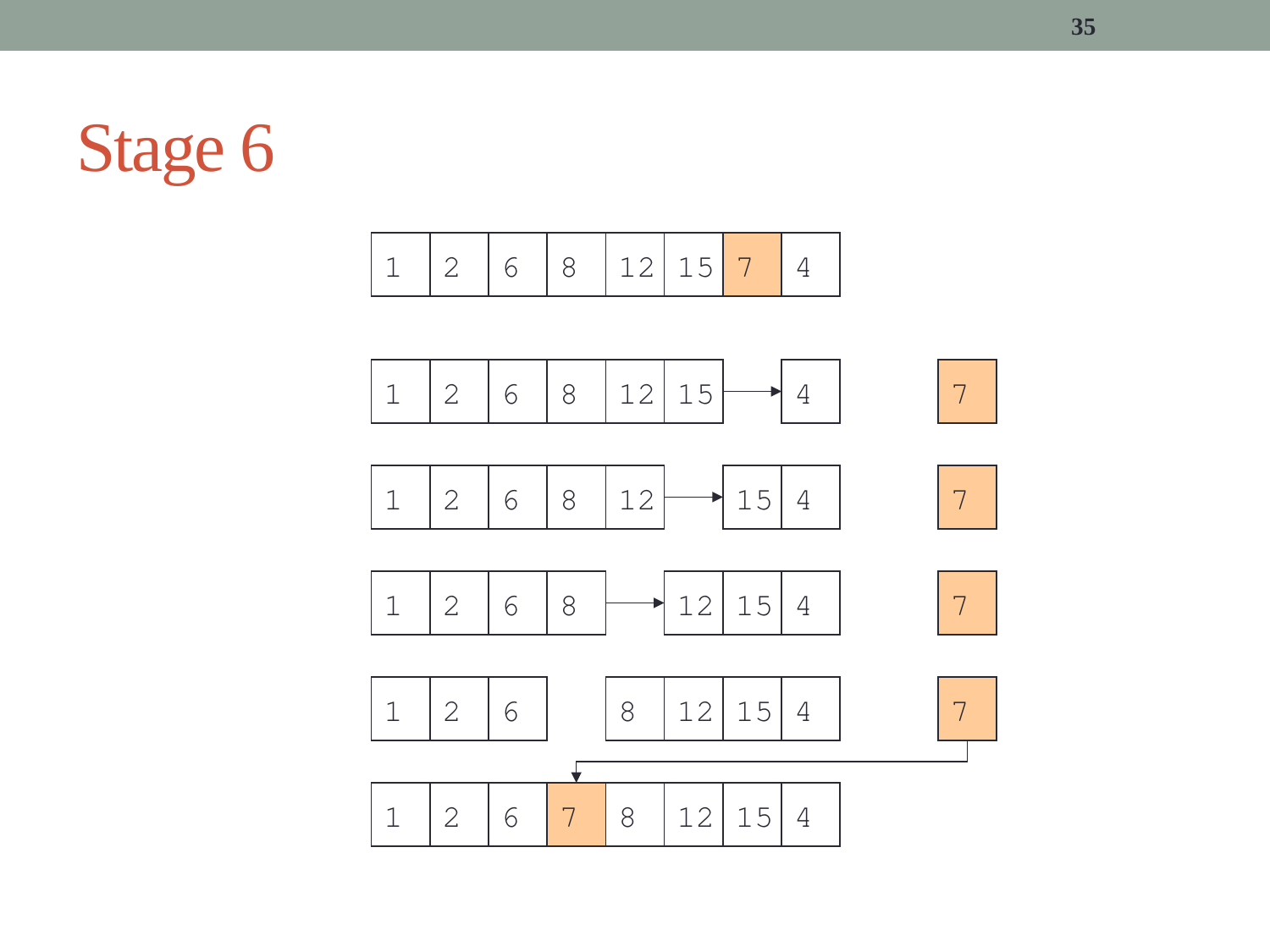

35
# Stage 6
1
2
6
8
12
15
7
4
1
2
6
8
12
15
4
7
1
2
6
8
12
15
4
7
1
2
6
8
12
15
4
7
1
2
6
8
12
15
4
7
1
2
6
7
8
12
15
4